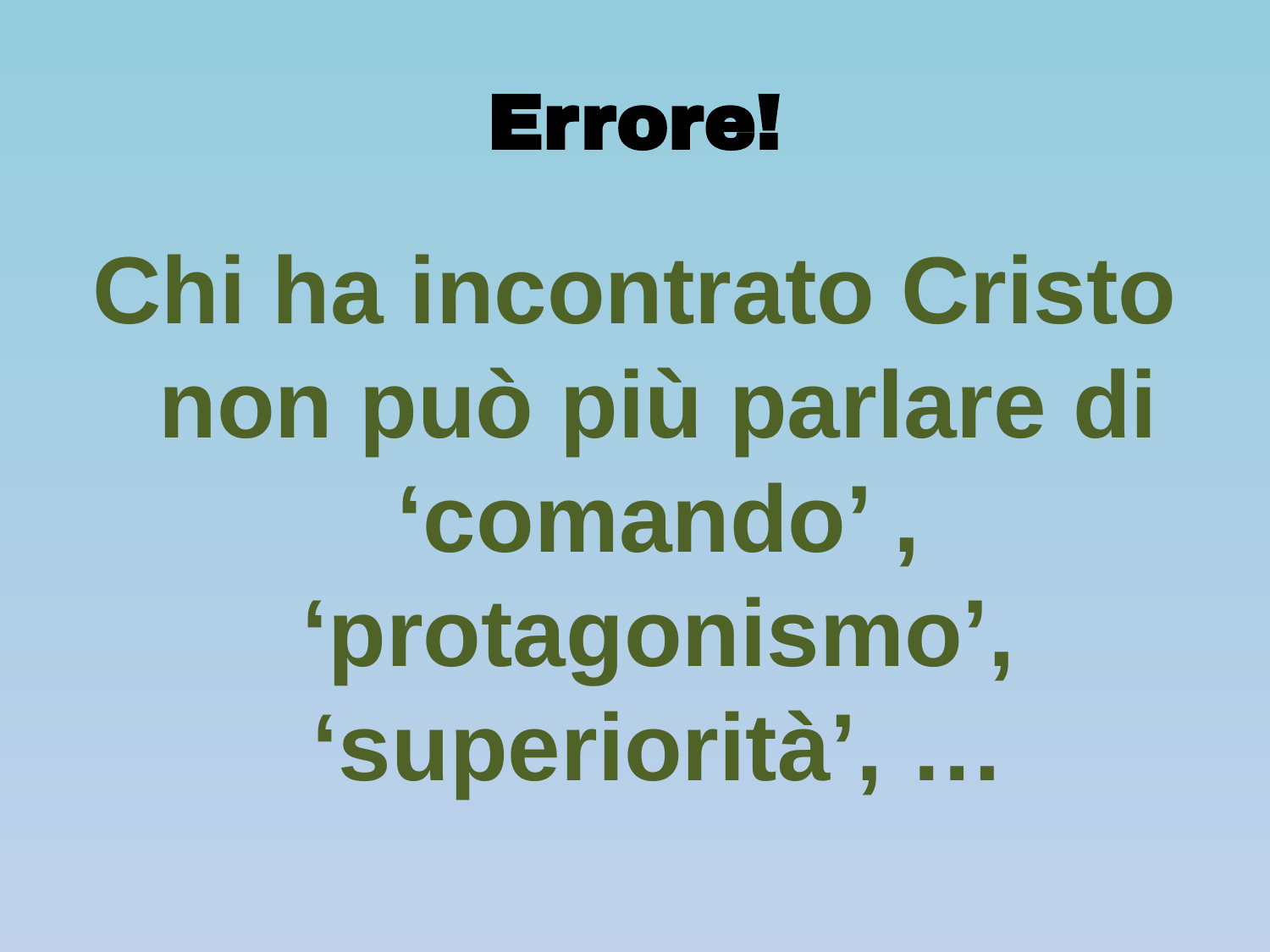

# Errore!
Chi ha incontrato Cristo non può più parlare di ‘comando’ , ‘protagonismo’, ‘superiorità’, …